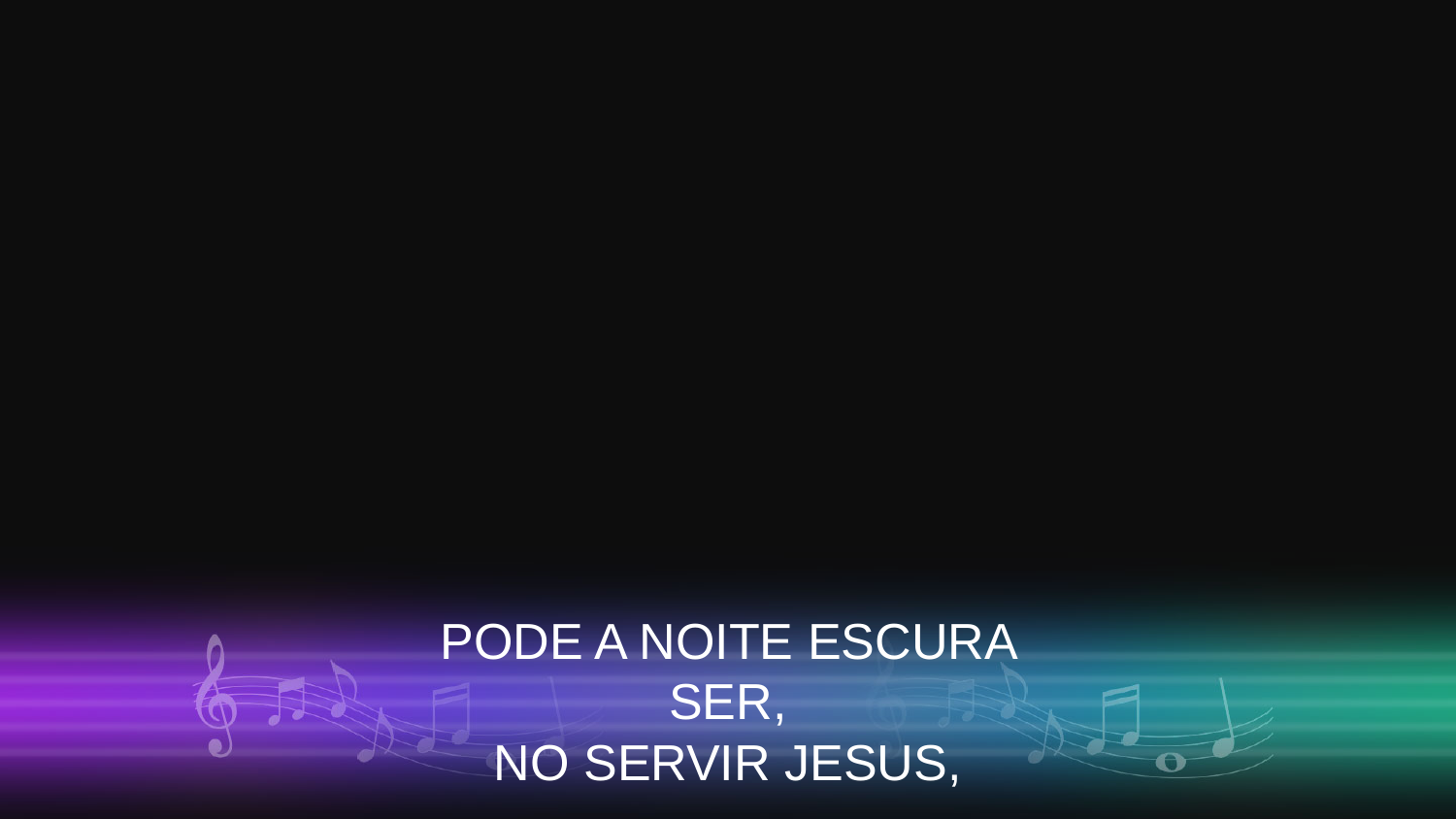

PODE A NOITE ESCURA SER,
NO SERVIR JESUS,